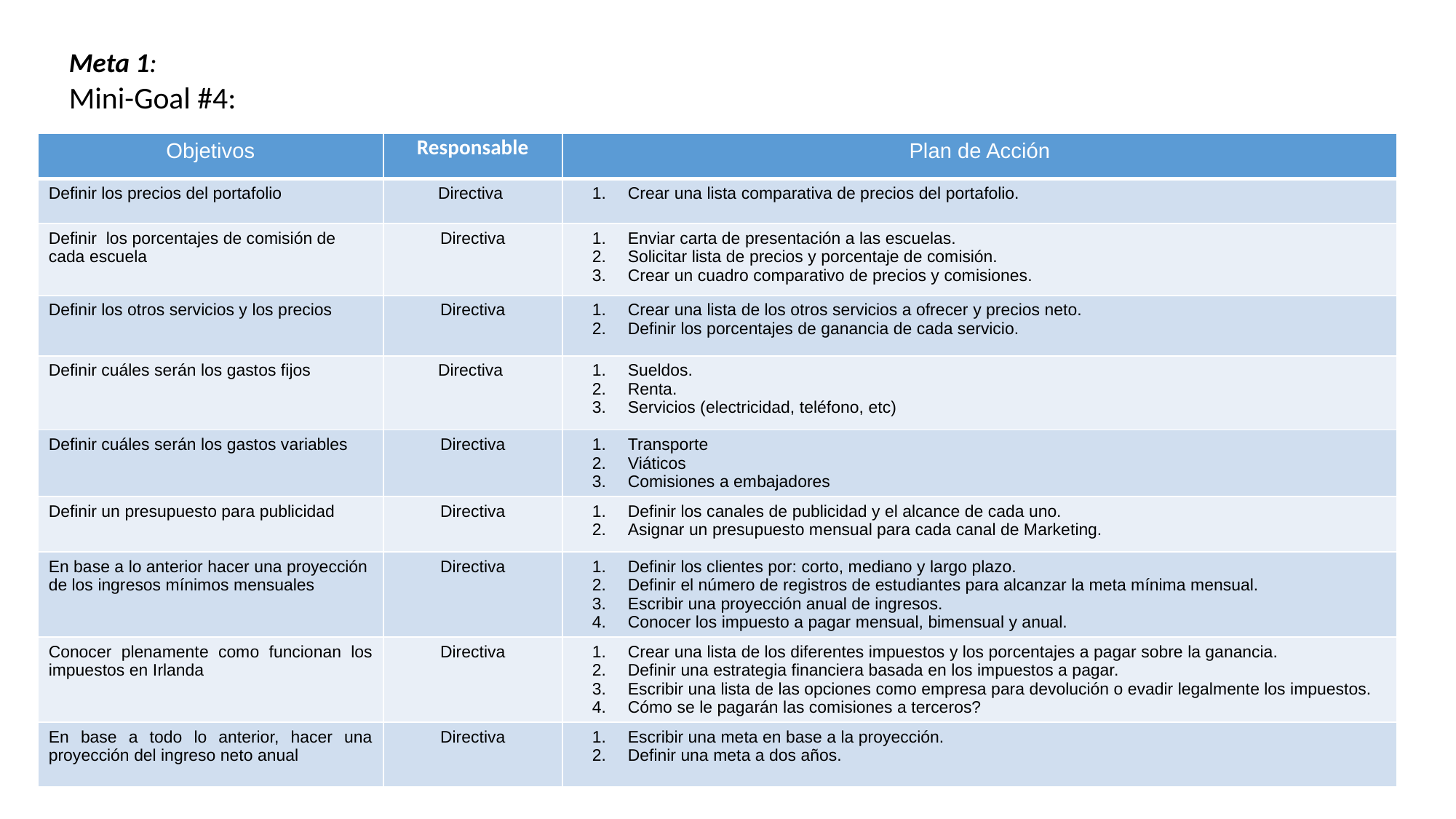

Meta 1:
Mini-Goal #4:
| Objetivos | Responsable | Plan de Acción |
| --- | --- | --- |
| Definir los precios del portafolio | Directiva | Crear una lista comparativa de precios del portafolio. |
| Definir los porcentajes de comisión de cada escuela | Directiva | Enviar carta de presentación a las escuelas. Solicitar lista de precios y porcentaje de comisión. Crear un cuadro comparativo de precios y comisiones. |
| Definir los otros servicios y los precios | Directiva | Crear una lista de los otros servicios a ofrecer y precios neto. Definir los porcentajes de ganancia de cada servicio. |
| Definir cuáles serán los gastos fijos | Directiva | Sueldos. Renta. Servicios (electricidad, teléfono, etc) |
| Definir cuáles serán los gastos variables | Directiva | Transporte Viáticos Comisiones a embajadores |
| Definir un presupuesto para publicidad | Directiva | Definir los canales de publicidad y el alcance de cada uno. Asignar un presupuesto mensual para cada canal de Marketing. |
| En base a lo anterior hacer una proyección de los ingresos mínimos mensuales | Directiva | Definir los clientes por: corto, mediano y largo plazo. Definir el número de registros de estudiantes para alcanzar la meta mínima mensual. Escribir una proyección anual de ingresos. Conocer los impuesto a pagar mensual, bimensual y anual. |
| Conocer plenamente como funcionan los impuestos en Irlanda | Directiva | Crear una lista de los diferentes impuestos y los porcentajes a pagar sobre la ganancia. Definir una estrategia financiera basada en los impuestos a pagar. Escribir una lista de las opciones como empresa para devolución o evadir legalmente los impuestos. Cómo se le pagarán las comisiones a terceros? |
| En base a todo lo anterior, hacer una proyección del ingreso neto anual | Directiva | Escribir una meta en base a la proyección. Definir una meta a dos años. |